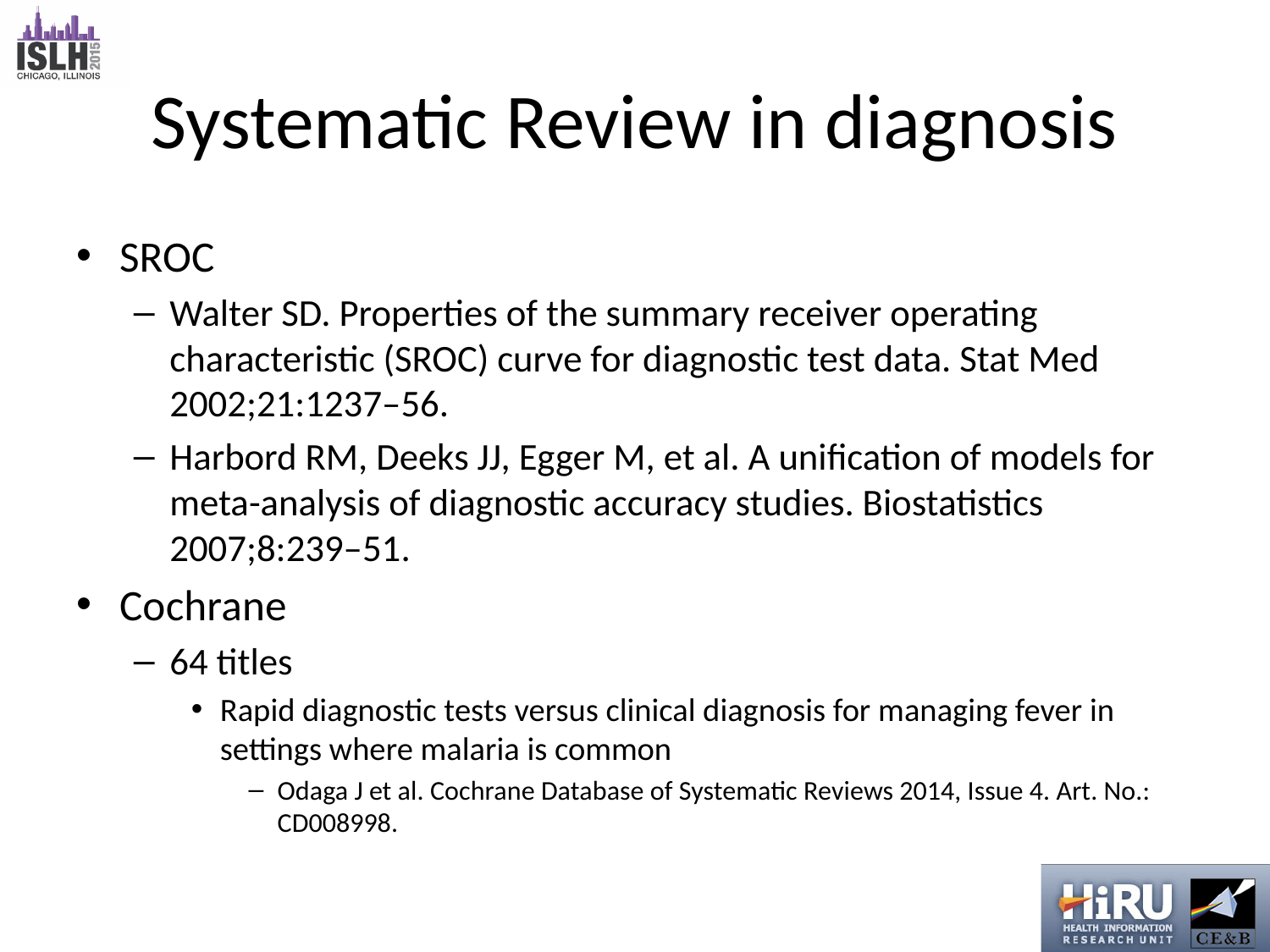

# Systematic Review in diagnosis
SROC
Walter SD. Properties of the summary receiver operating characteristic (SROC) curve for diagnostic test data. Stat Med 2002;21:1237–56.
Harbord RM, Deeks JJ, Egger M, et al. A unification of models for meta-analysis of diagnostic accuracy studies. Biostatistics 2007;8:239–51.
Cochrane
64 titles
Rapid diagnostic tests versus clinical diagnosis for managing fever in settings where malaria is common
Odaga J et al. Cochrane Database of Systematic Reviews 2014, Issue 4. Art. No.: CD008998.